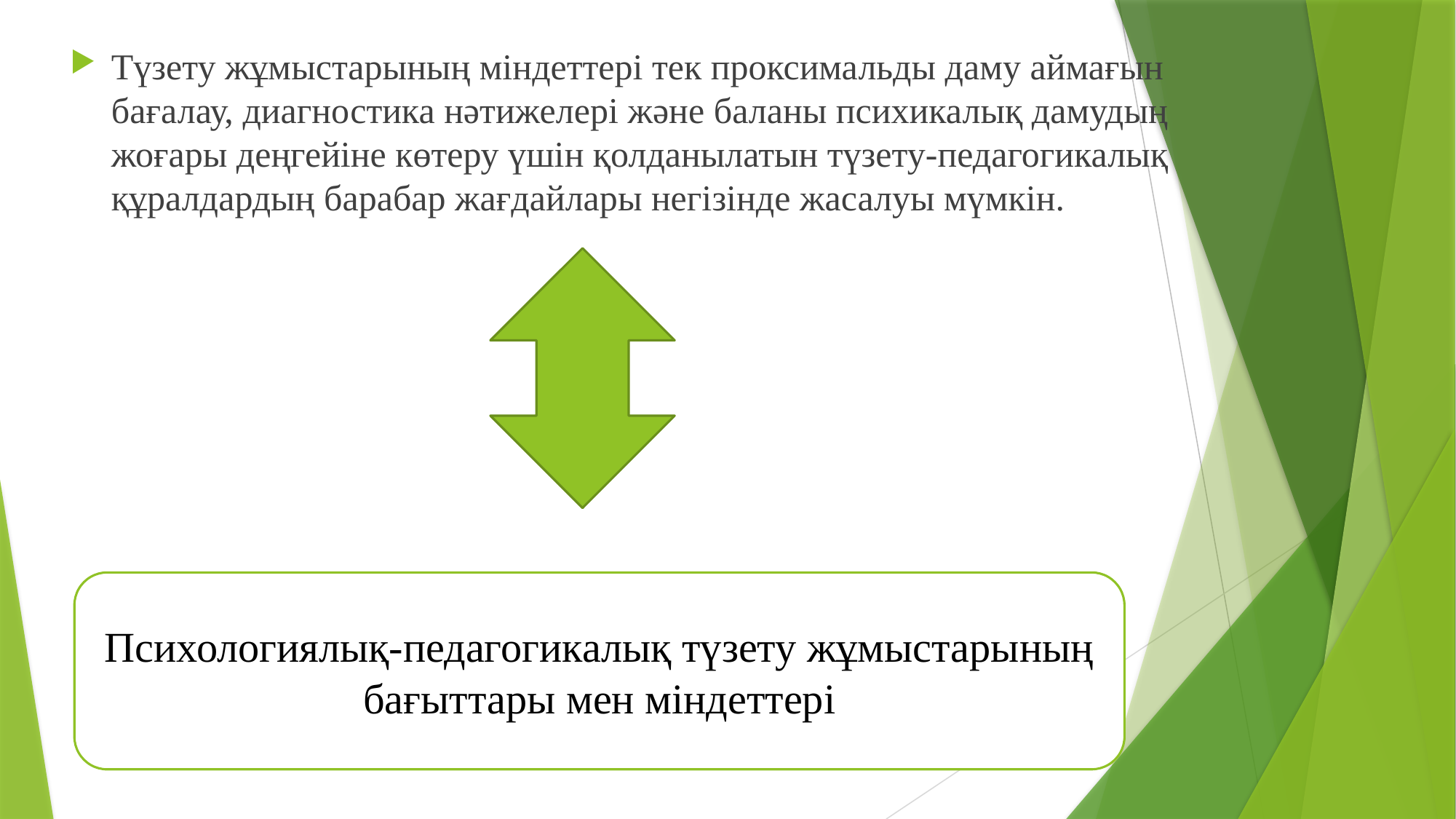

Түзету жұмыстарының міндеттері тек проксимальды даму аймағын бағалау, диагностика нәтижелері және баланы психикалық дамудың жоғары деңгейіне көтеру үшін қолданылатын түзету-педагогикалық құралдардың барабар жағдайлары негізінде жасалуы мүмкін.

Психологиялық-педагогикалық түзету жұмыстарының бағыттары мен міндеттері